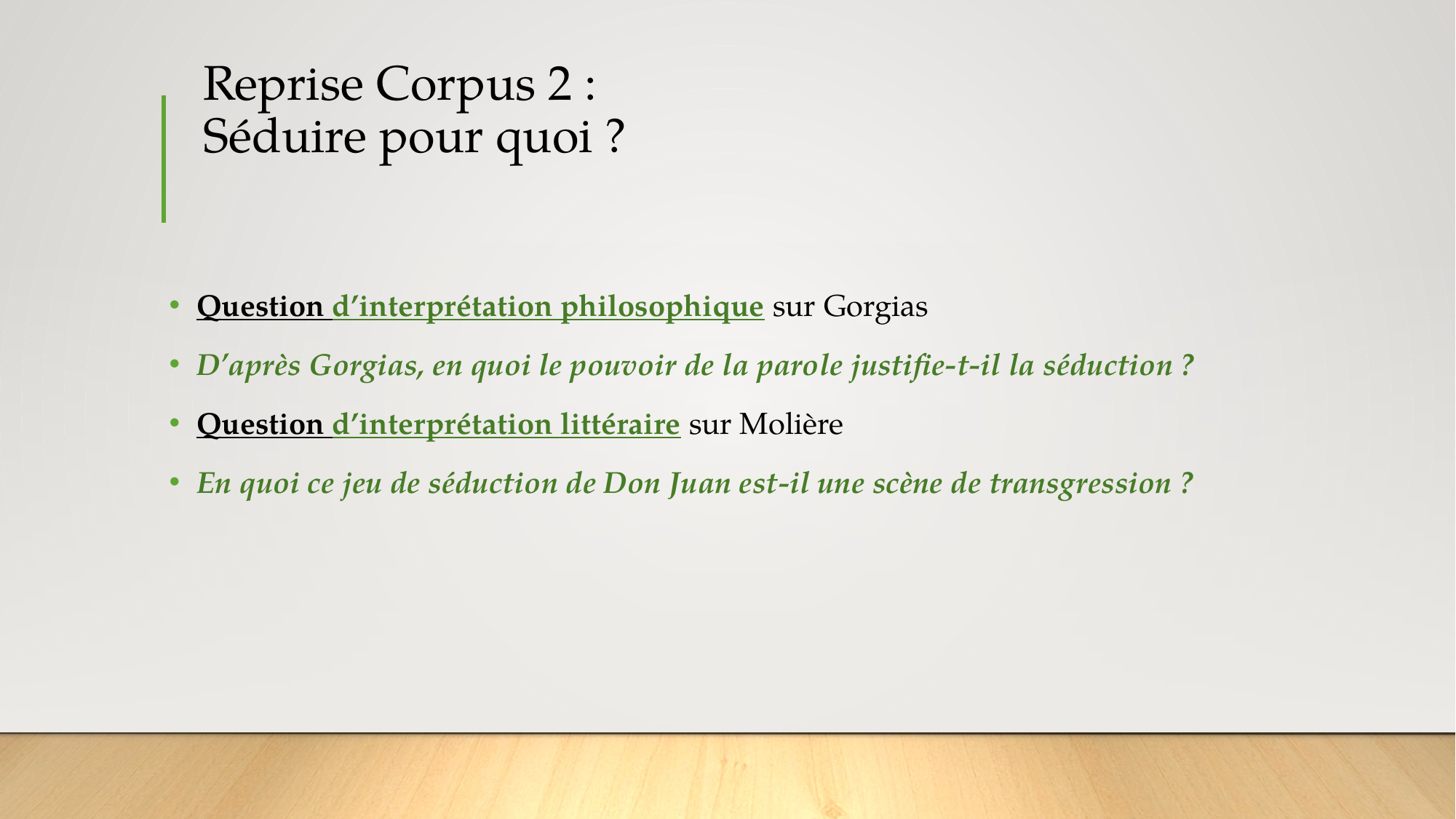

# Reprise Corpus 2 :   Séduire pour quoi ?
Question d’interprétation philosophique sur Gorgias
D’après Gorgias, en quoi le pouvoir de la parole justifie-t-il la séduction ?
Question d’interprétation littéraire sur Molière
En quoi ce jeu de séduction de Don Juan est-il une scène de transgression ?